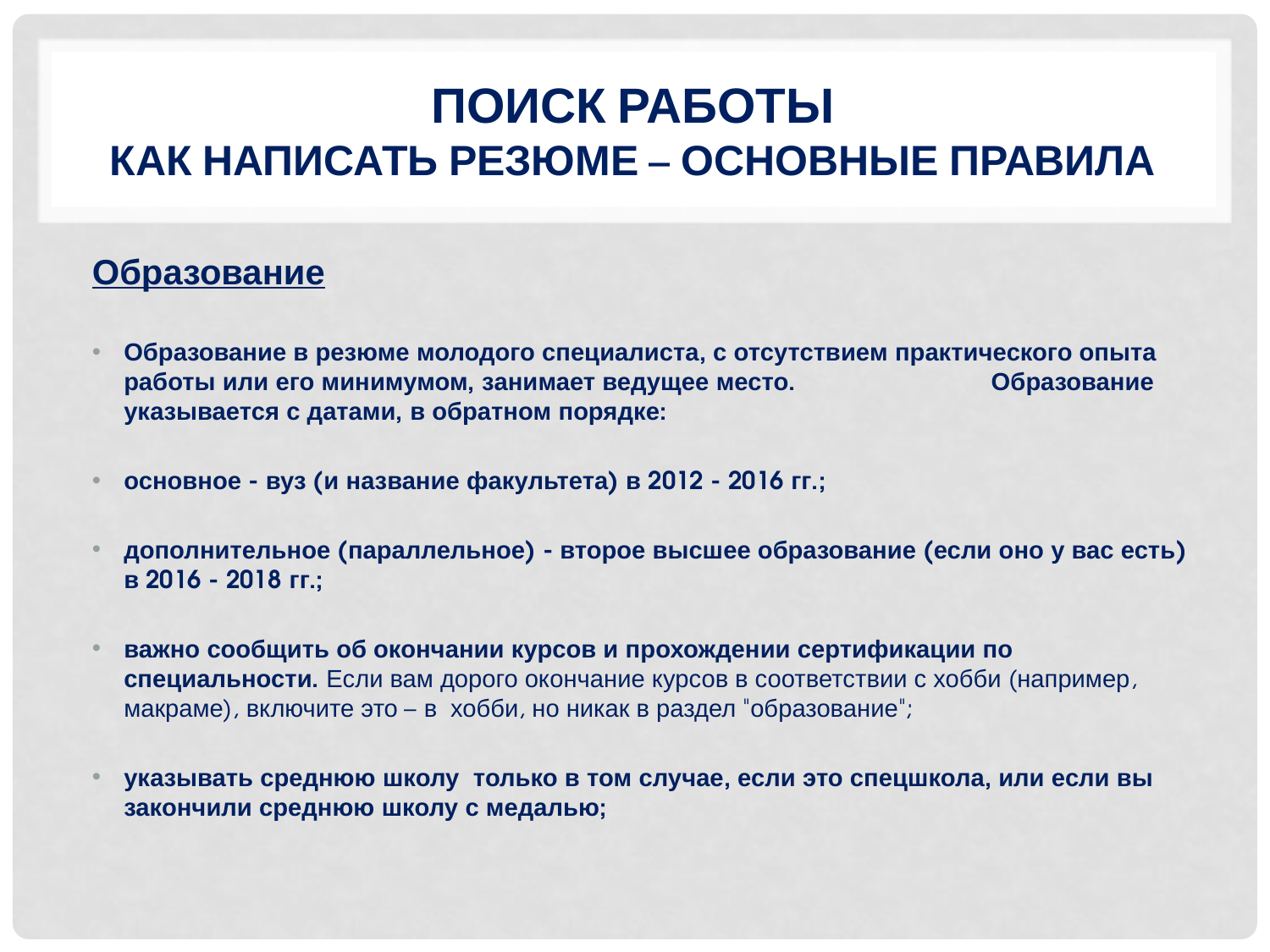

# Поиск работы как написать резюме – основные правила
Образование

Образование в резюме молодого специалиста, с отсутствием практического опыта работы или его минимумом, занимает ведущее место.                            Образование указывается с датами, в обратном порядке:

основное - вуз (и название факультета) в 2012 - 2016 гг.;

дополнительное (параллельное) - второе высшее образование (если оно у вас есть) в 2016 - 2018 гг.;

важно сообщить об окончании курсов и прохождении сертификации по специальности. Если вам дорого окончание курсов в соответствии с хобби (например, макраме), включите это – в  хобби, но никак в раздел "образование";

указывать среднюю школу  только в том случае, если это спецшкола, или если вы закончили среднюю школу с медалью;